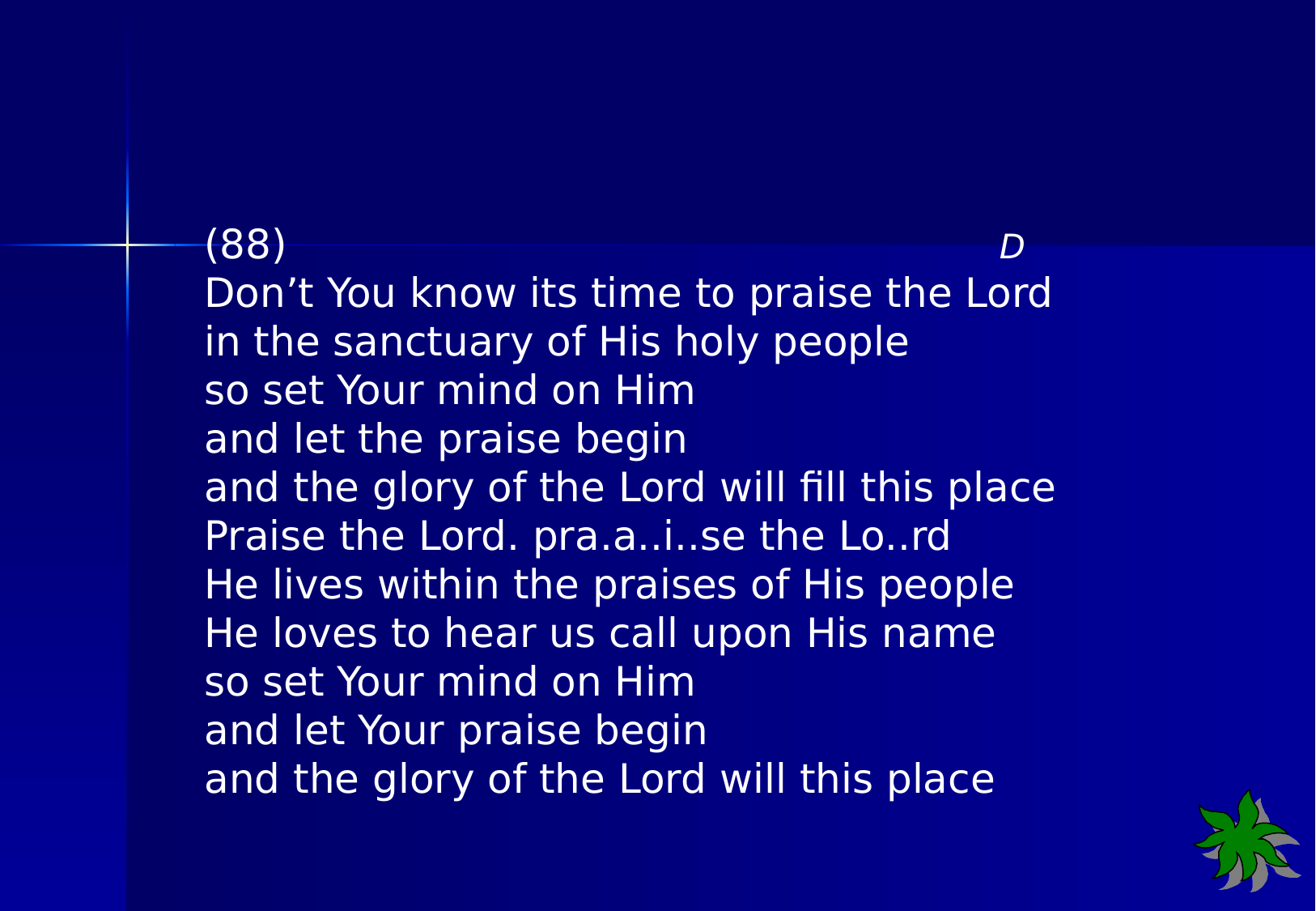

(88)                                                       D
Don’t You know its time to praise the Lord
in the sanctuary of His holy people
so set Your mind on Him
and let the praise begin
and the glory of the Lord will fill this place
Praise the Lord. pra.a..i..se the Lo..rd
He lives within the praises of His people
He loves to hear us call upon His name
so set Your mind on Him
and let Your praise begin
and the glory of the Lord will this place